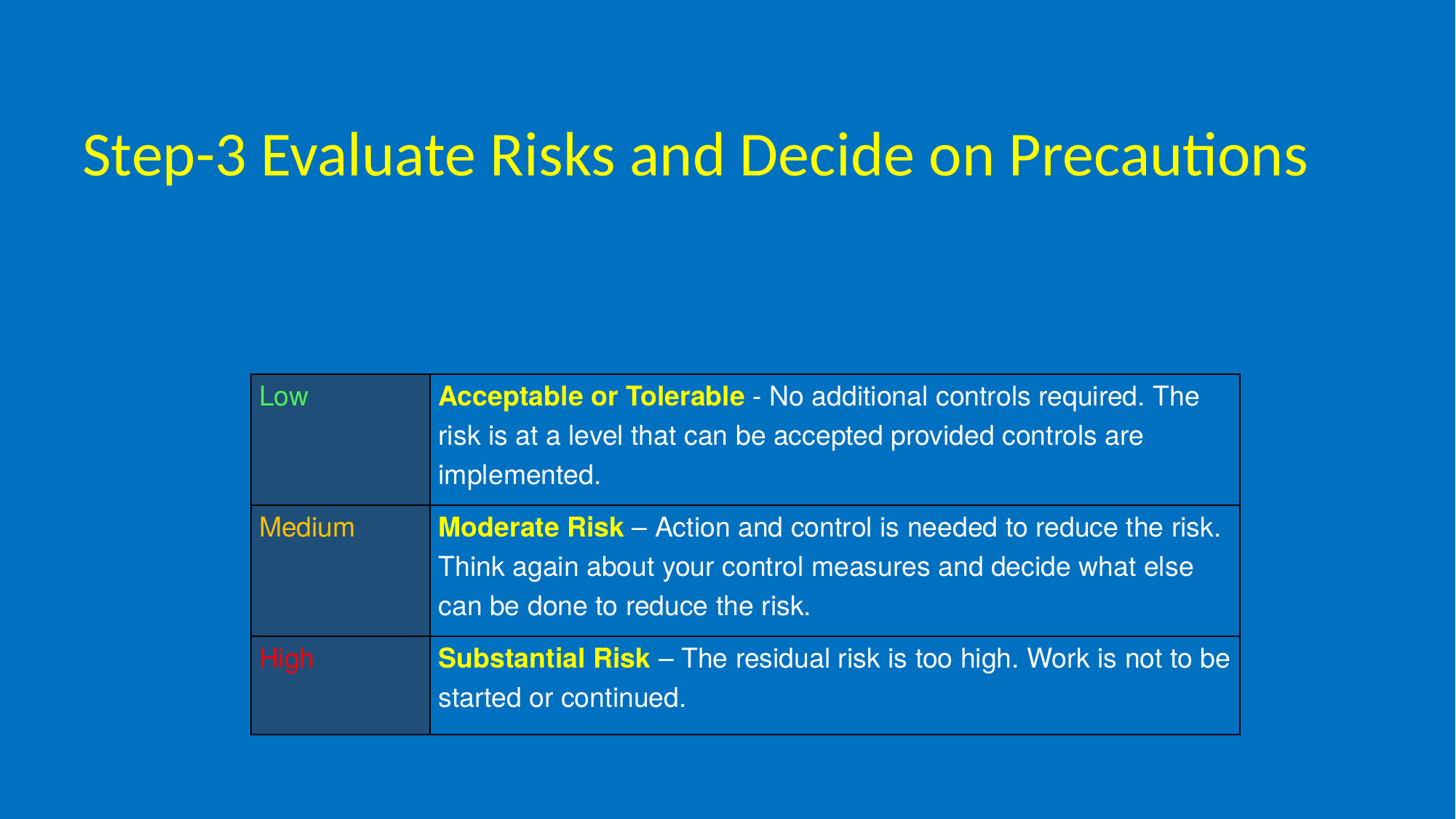

# Step-3 Evaluate Risks and Decide on Precautions

| Low | Acceptable or Tolerable - No additional controls required. The risk is at a level that can be accepted provided controls are implemented. |
| --- | --- |
| Medium | Moderate Risk – Action and control is needed to reduce the risk. Think again about your control measures and decide what else can be done to reduce the risk. |
| High | Substantial Risk – The residual risk is too high. Work is not to be started or continued. |